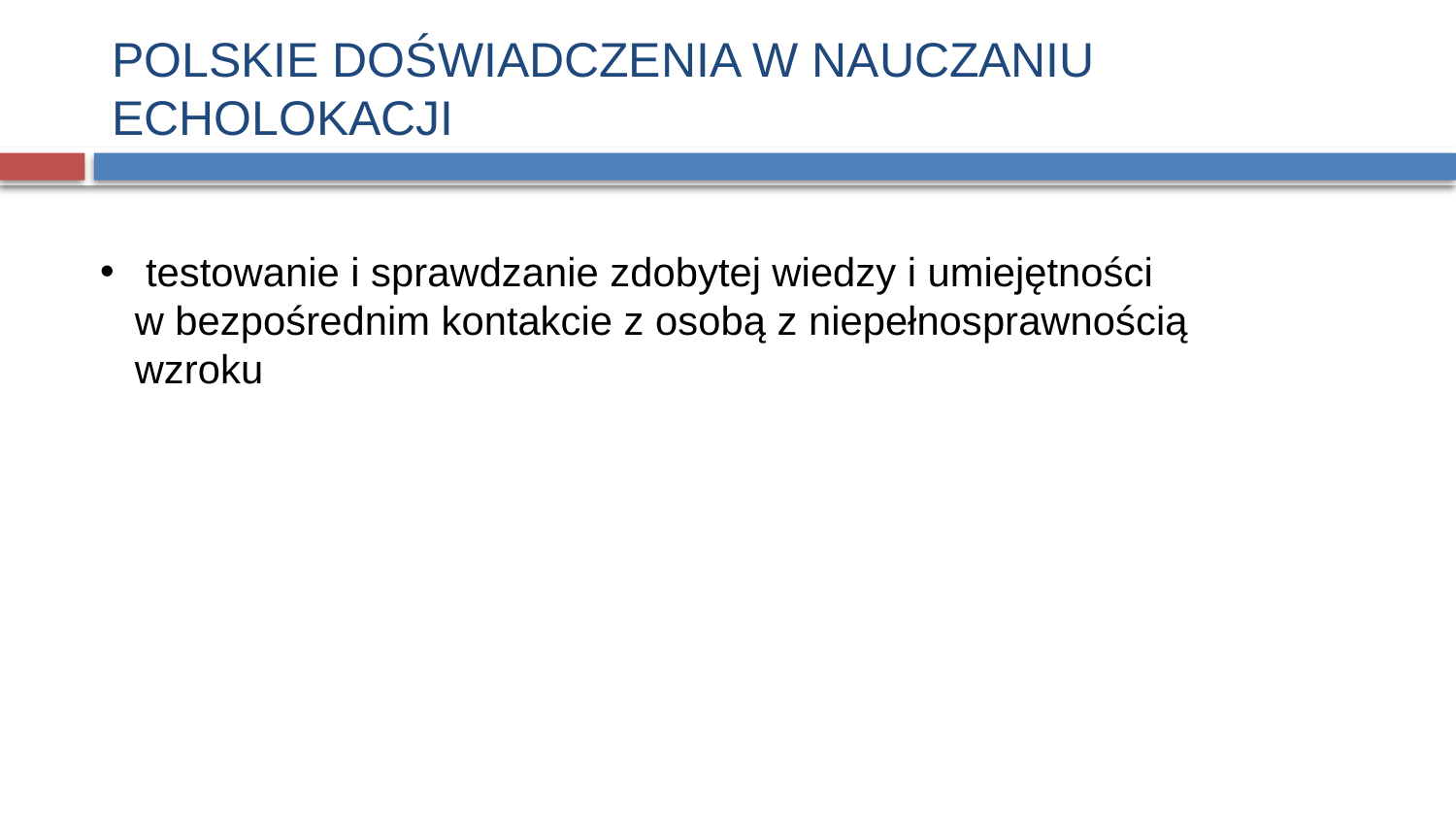

# POLSKIE DOŚWIADCZENIA W NAUCZANIU ECHOLOKACJI
 testowanie i sprawdzanie zdobytej wiedzy i umiejętności
w bezpośrednim kontakcie z osobą z niepełnosprawnością wzroku